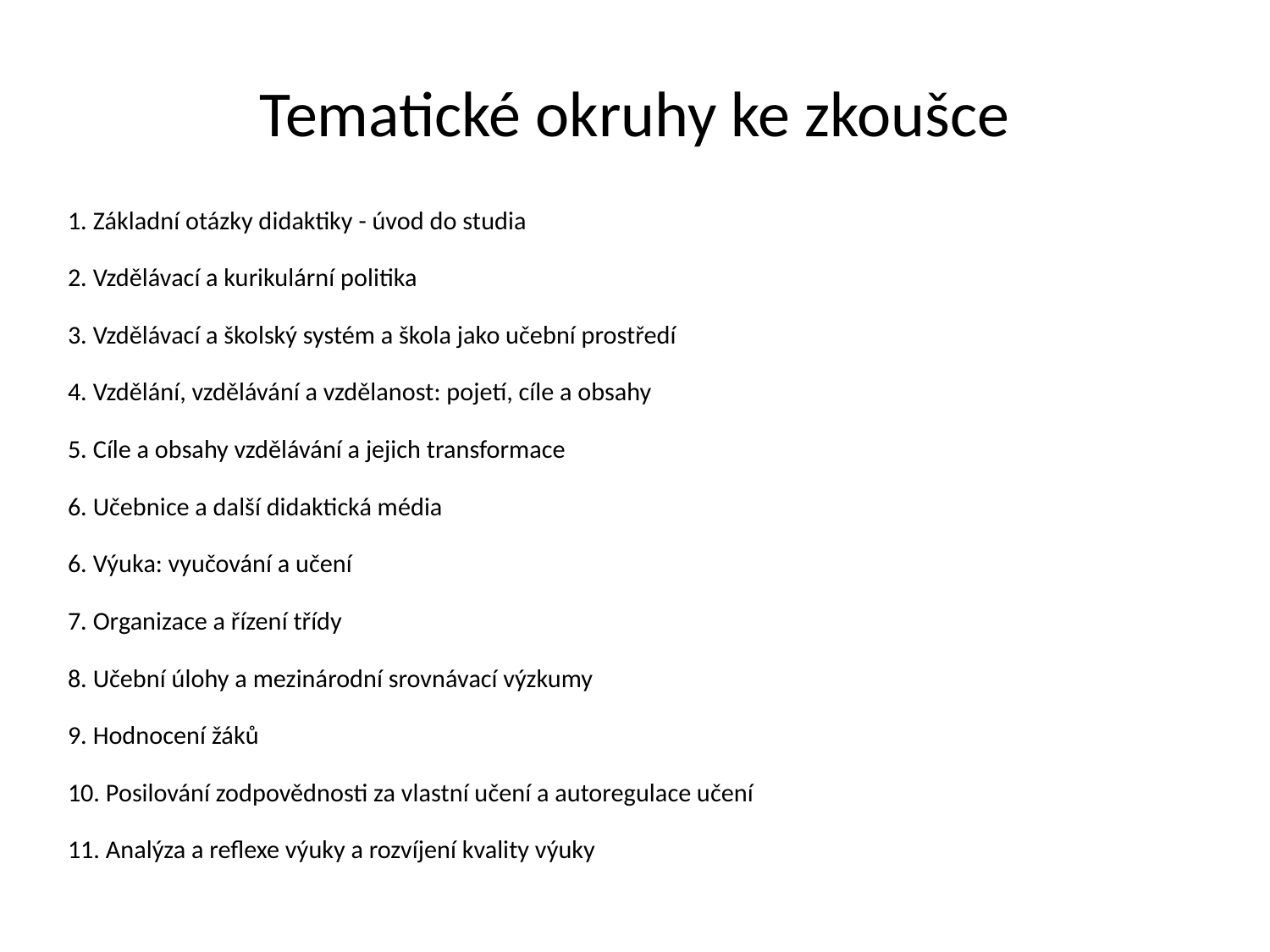

# Tematické okruhy ke zkoušce
1. Základní otázky didaktiky - úvod do studia
2. Vzdělávací a kurikulární politika
3. Vzdělávací a školský systém a škola jako učební prostředí
4. Vzdělání, vzdělávání a vzdělanost: pojetí, cíle a obsahy
5. Cíle a obsahy vzdělávání a jejich transformace
6. Učebnice a další didaktická média
6. Výuka: vyučování a učení
7. Organizace a řízení třídy
8. Učební úlohy a mezinárodní srovnávací výzkumy
9. Hodnocení žáků
10. Posilování zodpovědnosti za vlastní učení a autoregulace učení
11. Analýza a reflexe výuky a rozvíjení kvality výuky